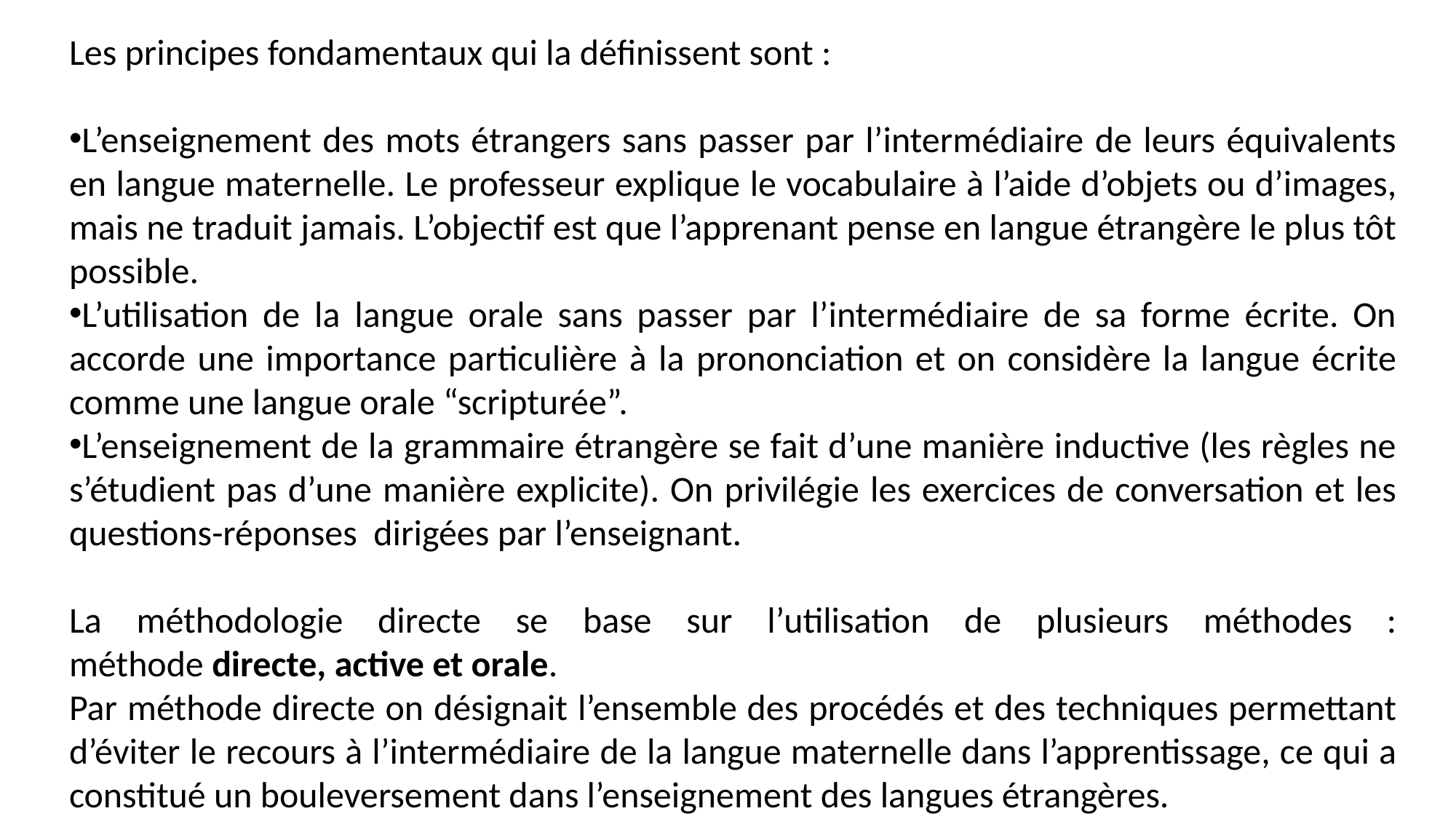

Les principes fondamentaux qui la définissent sont :

L’enseignement des mots étrangers sans passer par l’intermédiaire de leurs équivalents en langue maternelle. Le professeur explique le vocabulaire à l’aide d’objets ou d’images, mais ne traduit jamais. L’objectif est que l’apprenant pense en langue étrangère le plus tôt possible.
L’utilisation de la langue orale sans passer par l’intermédiaire de sa forme écrite. On accorde une importance particulière à la prononciation et on considère la langue écrite comme une langue orale “scripturée”.
L’enseignement de la grammaire étrangère se fait d’une manière inductive (les règles ne s’étudient pas d’une manière explicite). On privilégie les exercices de conversation et les questions-réponses  dirigées par l’enseignant.

La méthodologie directe se base sur l’utilisation de plusieurs méthodes : méthode directe, active et orale.
Par méthode directe on désignait l’ensemble des procédés et des techniques permettant d’éviter le recours à l’intermédiaire de la langue maternelle dans l’apprentissage, ce qui a constitué un bouleversement dans l’enseignement des langues étrangères.